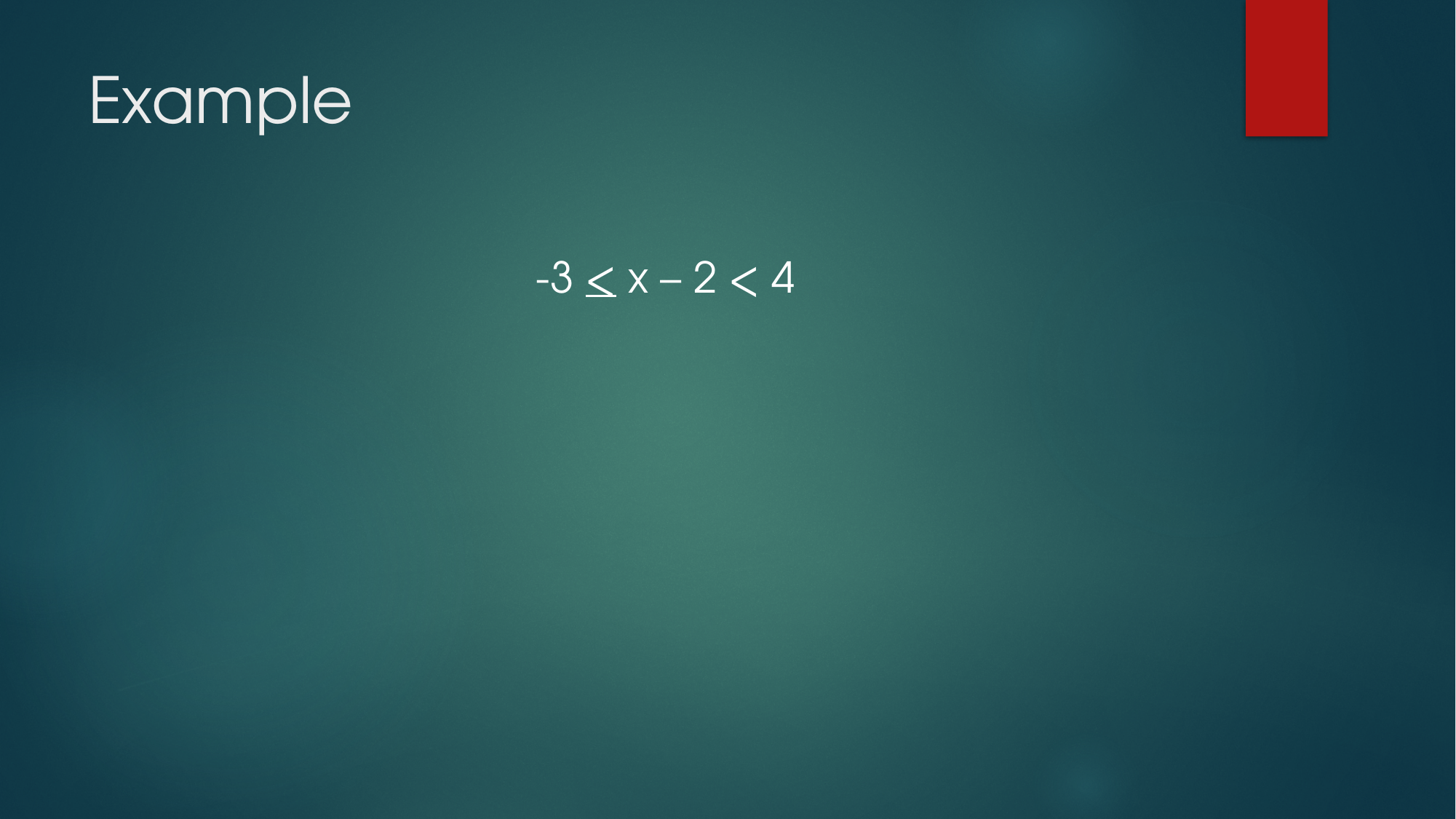

# Example
-3 < x – 2 < 4